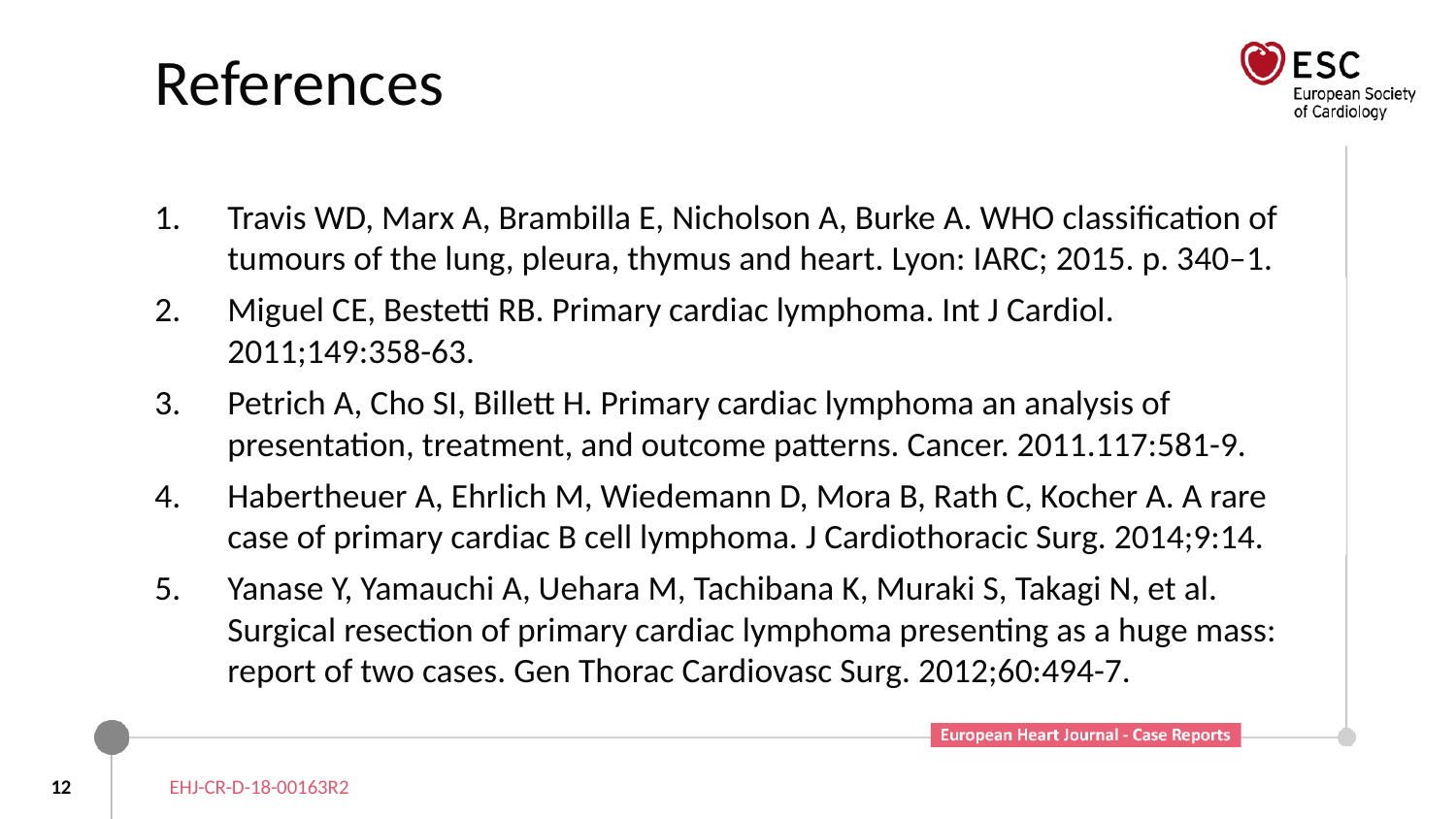

# References
Travis WD, Marx A, Brambilla E, Nicholson A, Burke A. WHO classification of tumours of the lung, pleura, thymus and heart. Lyon: IARC; 2015. p. 340–1.
Miguel CE, Bestetti RB. Primary cardiac lymphoma. Int J Cardiol. 2011;149:358-63.
Petrich A, Cho SI, Billett H. Primary cardiac lymphoma an analysis of presentation, treatment, and outcome patterns. Cancer. 2011.117:581-9.
Habertheuer A, Ehrlich M, Wiedemann D, Mora B, Rath C, Kocher A. A rare case of primary cardiac B cell lymphoma. J Cardiothoracic Surg. 2014;9:14.
Yanase Y, Yamauchi A, Uehara M, Tachibana K, Muraki S, Takagi N, et al. Surgical resection of primary cardiac lymphoma presenting as a huge mass: report of two cases. Gen Thorac Cardiovasc Surg. 2012;60:494-7.
12
EHJ-CR-D-18-00163R2